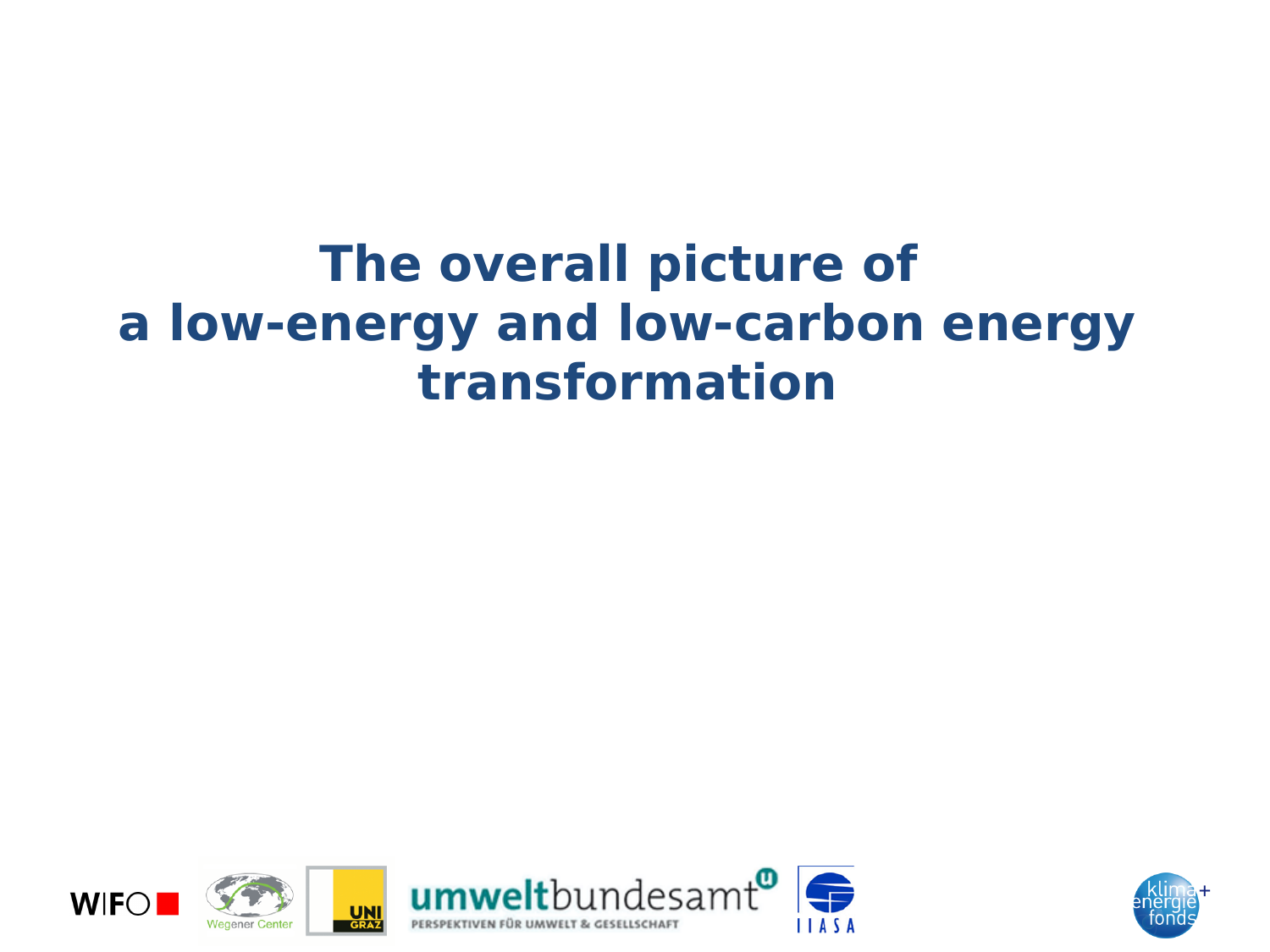

# The overall picture of a low-energy and low-carbon energy transformation